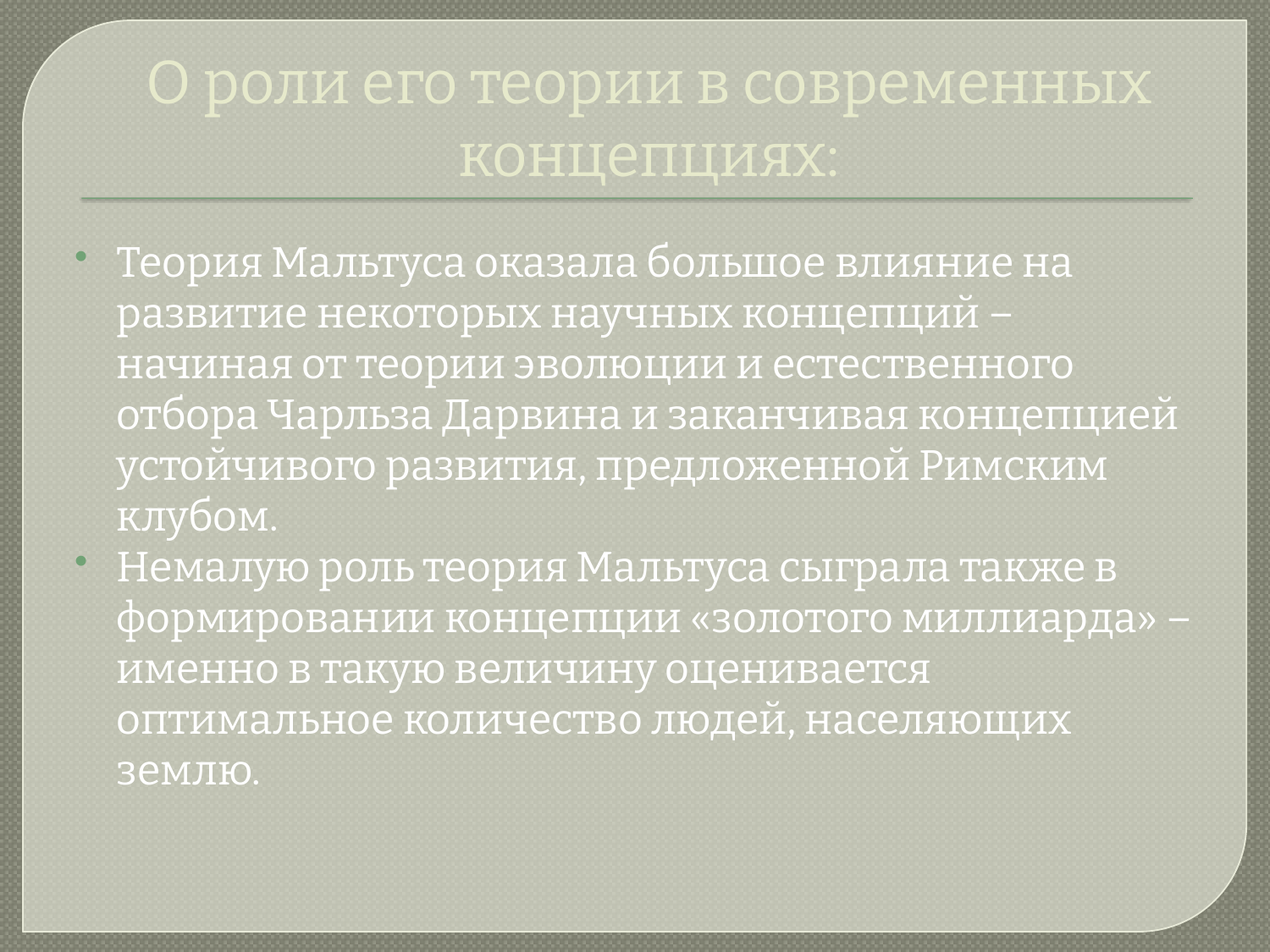

О роли его теории в современных концепциях:
Теория Мальтуса оказала большое влияние на развитие некоторых научных концепций – начиная от теории эволюции и естественного отбора Чарльза Дарвина и заканчивая концепцией устойчивого развития, предложенной Римским клубом.
Немалую роль теория Мальтуса сыграла также в формировании концепции «золотого миллиарда» – именно в такую величину оценивается оптимальное количество людей, населяющих землю.